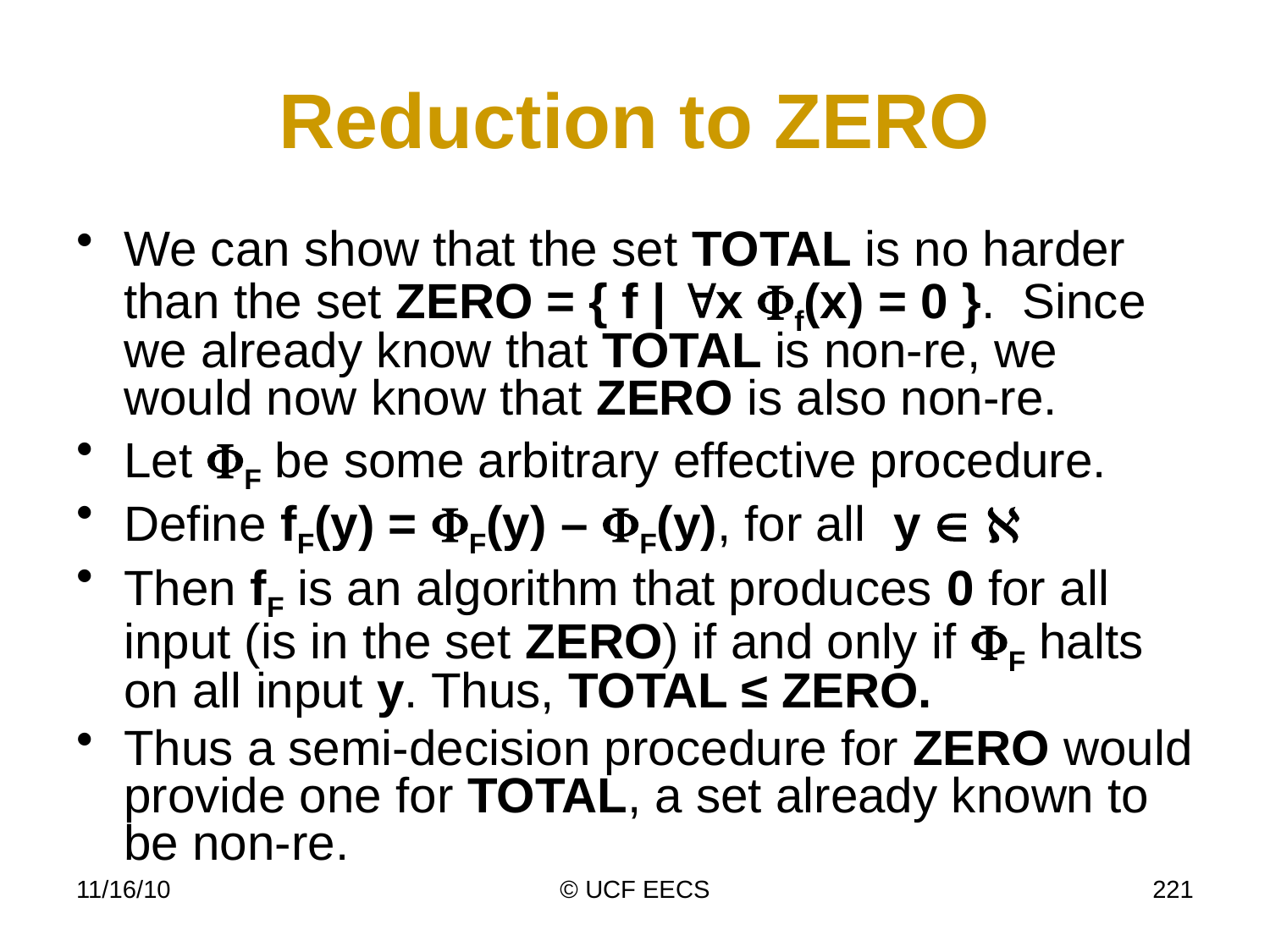

# Reduction to ZERO
We can show that the set TOTAL is no harder than the set ZERO = { f | ∀x Φf(x) = 0 }.  Since we already know that TOTAL is non-re, we would now know that ZERO is also non-re.
Let ΦF be some arbitrary effective procedure.
Define fF(y) = ΦF(y) – ΦF(y), for all  y ∈ ℵ
Then fF is an algorithm that produces 0 for all input (is in the set ZERO) if and only if ΦF halts on all input y. Thus, TOTAL ≤ ZERO.
Thus a semi-decision procedure for ZERO would provide one for TOTAL, a set already known to be non-re.
11/16/10
© UCF EECS
221